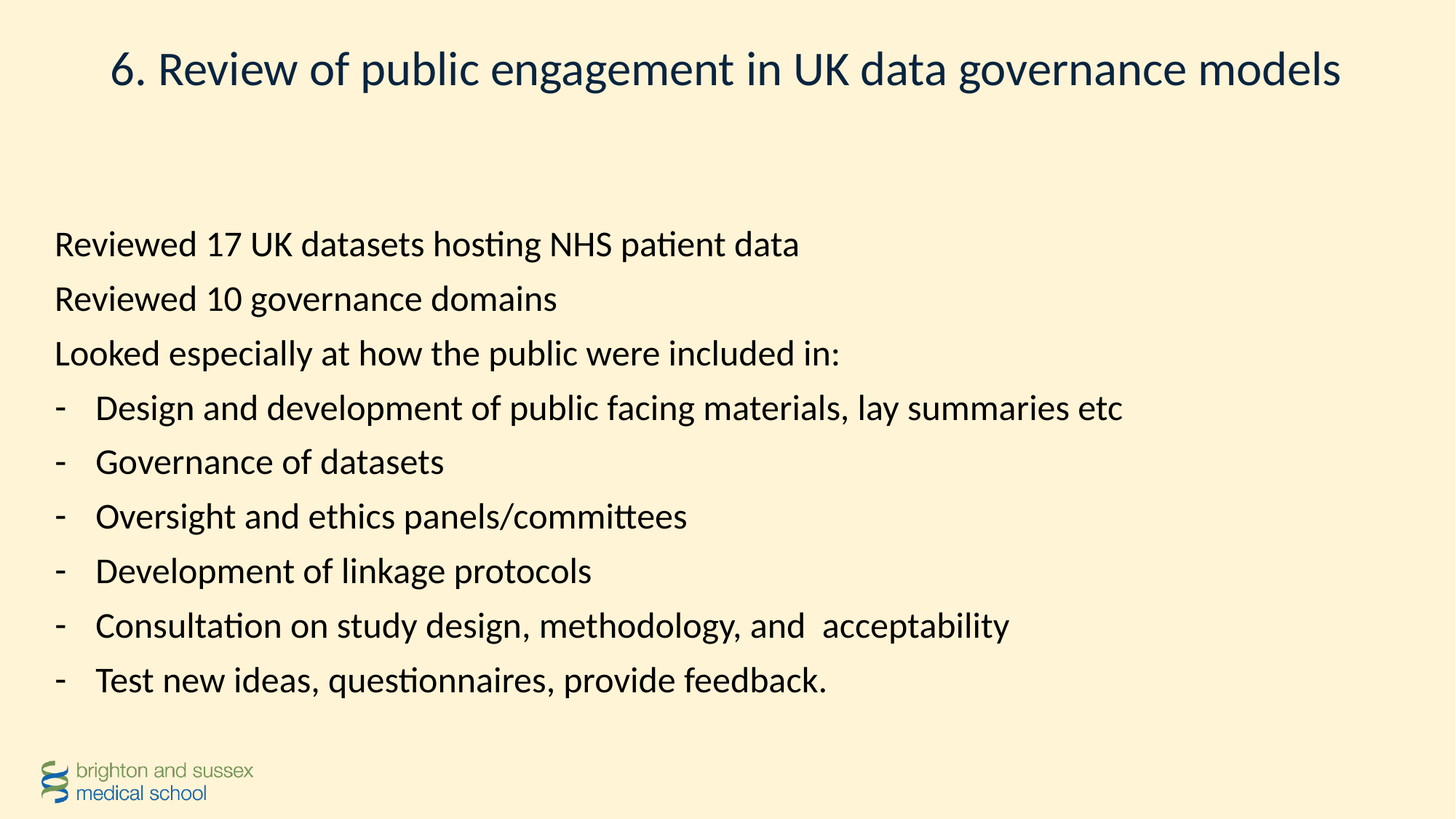

# 6. Review of public engagement in UK data governance models
Reviewed 17 UK datasets hosting NHS patient data
Reviewed 10 governance domains
Looked especially at how the public were included in:
Design and development of public facing materials, lay summaries etc
Governance of datasets
Oversight and ethics panels/committees
Development of linkage protocols
Consultation on study design, methodology, and  acceptability
Test new ideas, questionnaires, provide feedback.